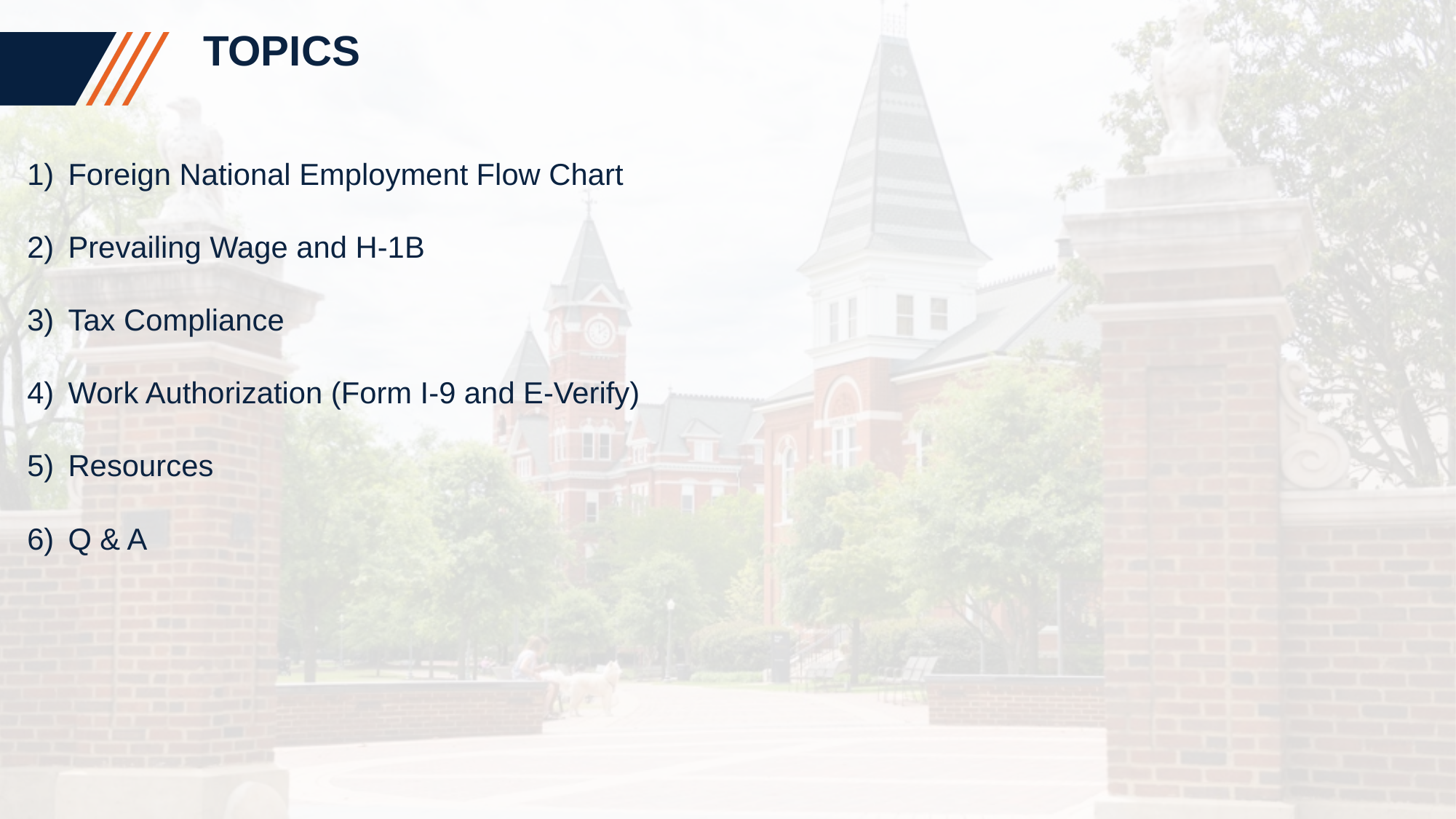

TOPICS

Foreign National Employment Flow Chart

Prevailing Wage and H-1B

Tax Compliance

Work Authorization (Form I-9 and E-Verify)

Resources

Q & A